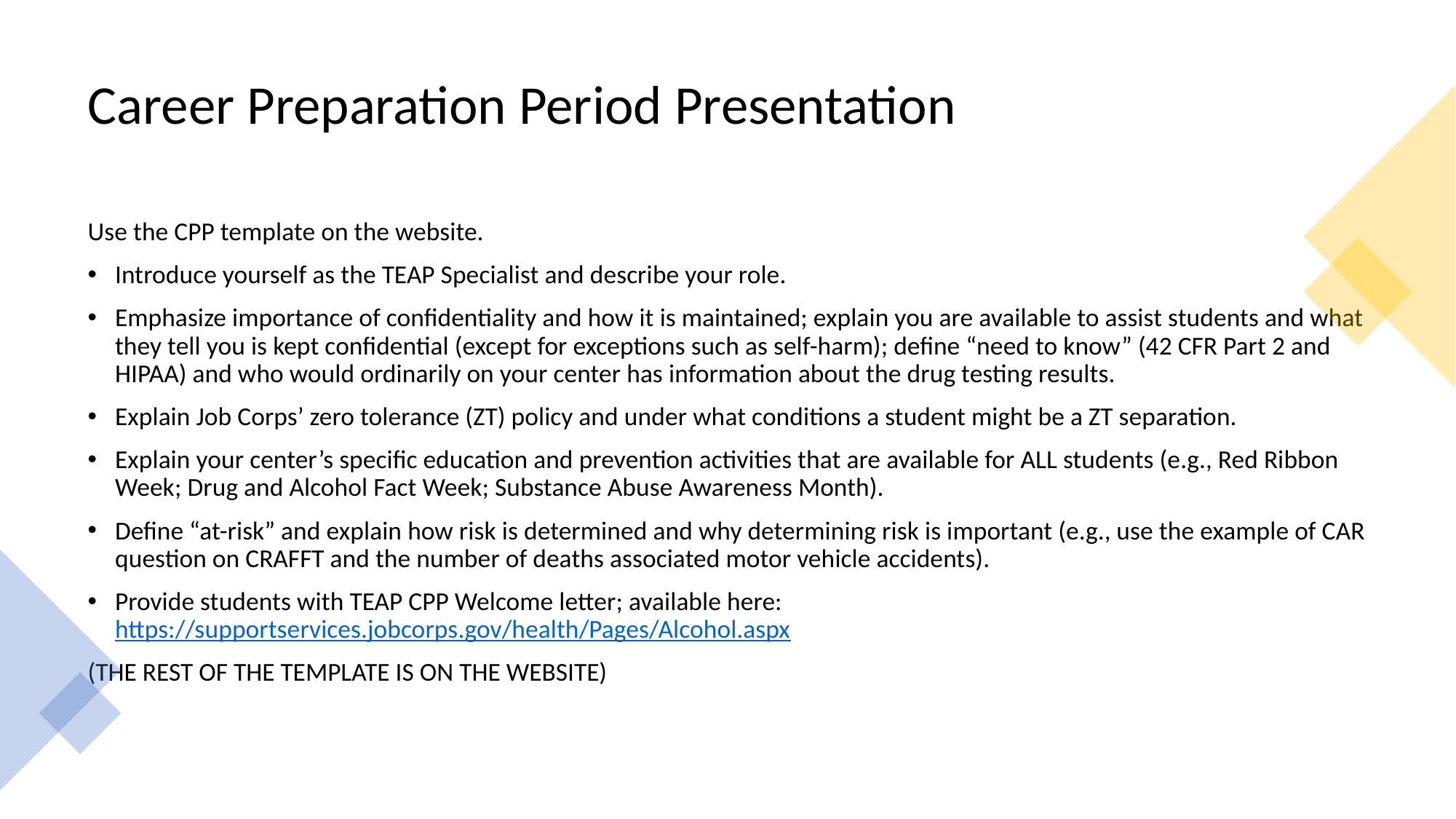

# Career Preparation Period Presentation

Use the CPP template on the website.
Introduce yourself as the TEAP Specialist and describe your role.
Emphasize importance of confidentiality and how it is maintained; explain you are available to assist students and what they tell you is kept confidential (except for exceptions such as self-harm); define “need to know” (42 CFR Part 2 and HIPAA) and who would ordinarily on your center has information about the drug testing results.
Explain Job Corps’ zero tolerance (ZT) policy and under what conditions a student might be a ZT separation.
Explain your center’s specific education and prevention activities that are available for ALL students (e.g., Red Ribbon Week; Drug and Alcohol Fact Week; Substance Abuse Awareness Month).
Define “at-risk” and explain how risk is determined and why determining risk is important (e.g., use the example of CAR question on CRAFFT and the number of deaths associated motor vehicle accidents).
Provide students with TEAP CPP Welcome letter; available here: https://supportservices.jobcorps.gov/health/Pages/Alcohol.aspx
(THE REST OF THE TEMPLATE IS ON THE WEBSITE)